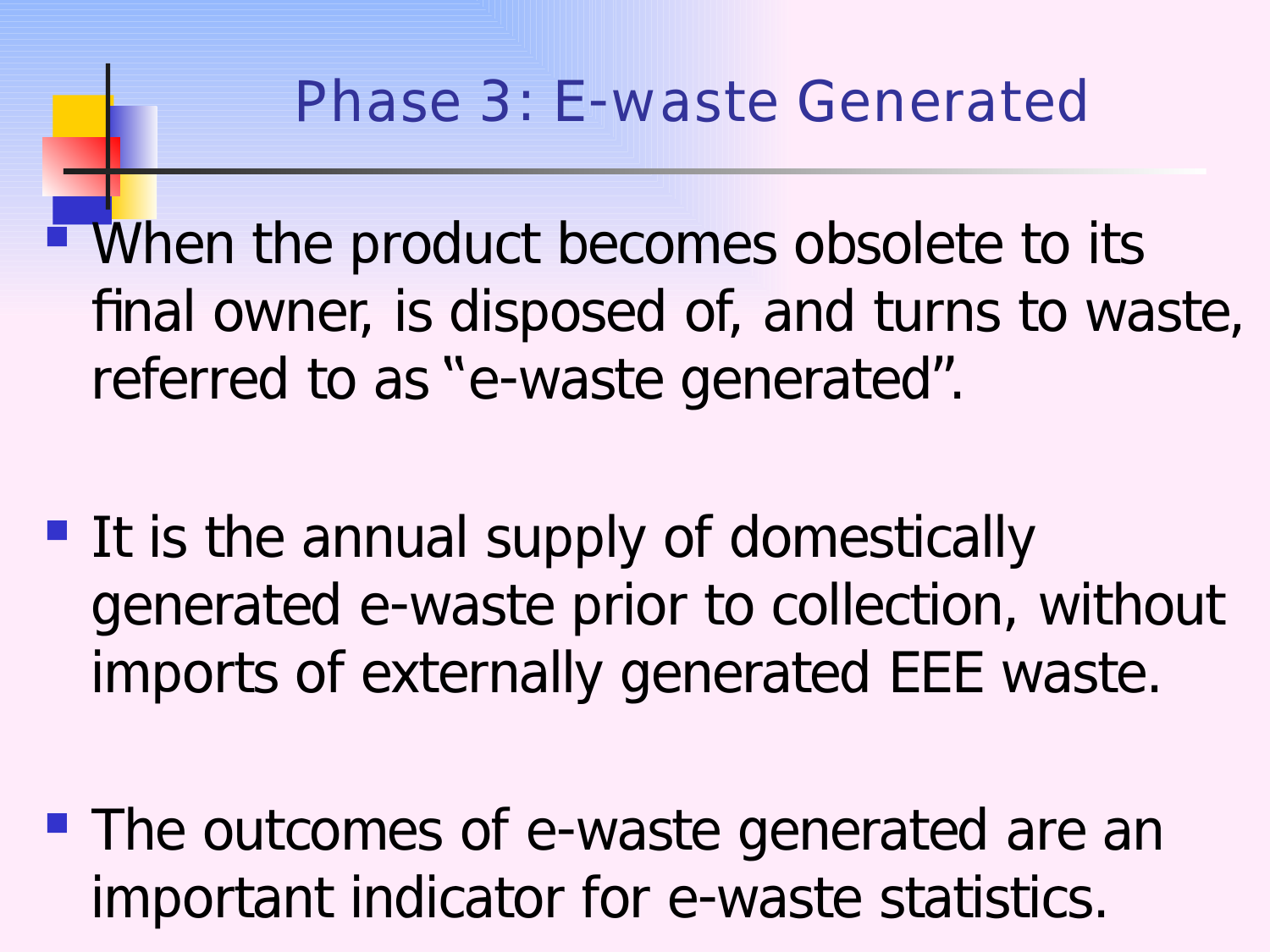

# Phase 3: E-waste Generated
When the product becomes obsolete to its final owner, is disposed of, and turns to waste, referred to as “e-waste generated”.

It is the annual supply of domestically generated e-waste prior to collection, without imports of externally generated EEE waste.

The outcomes of e-waste generated are an important indicator for e-waste statistics.